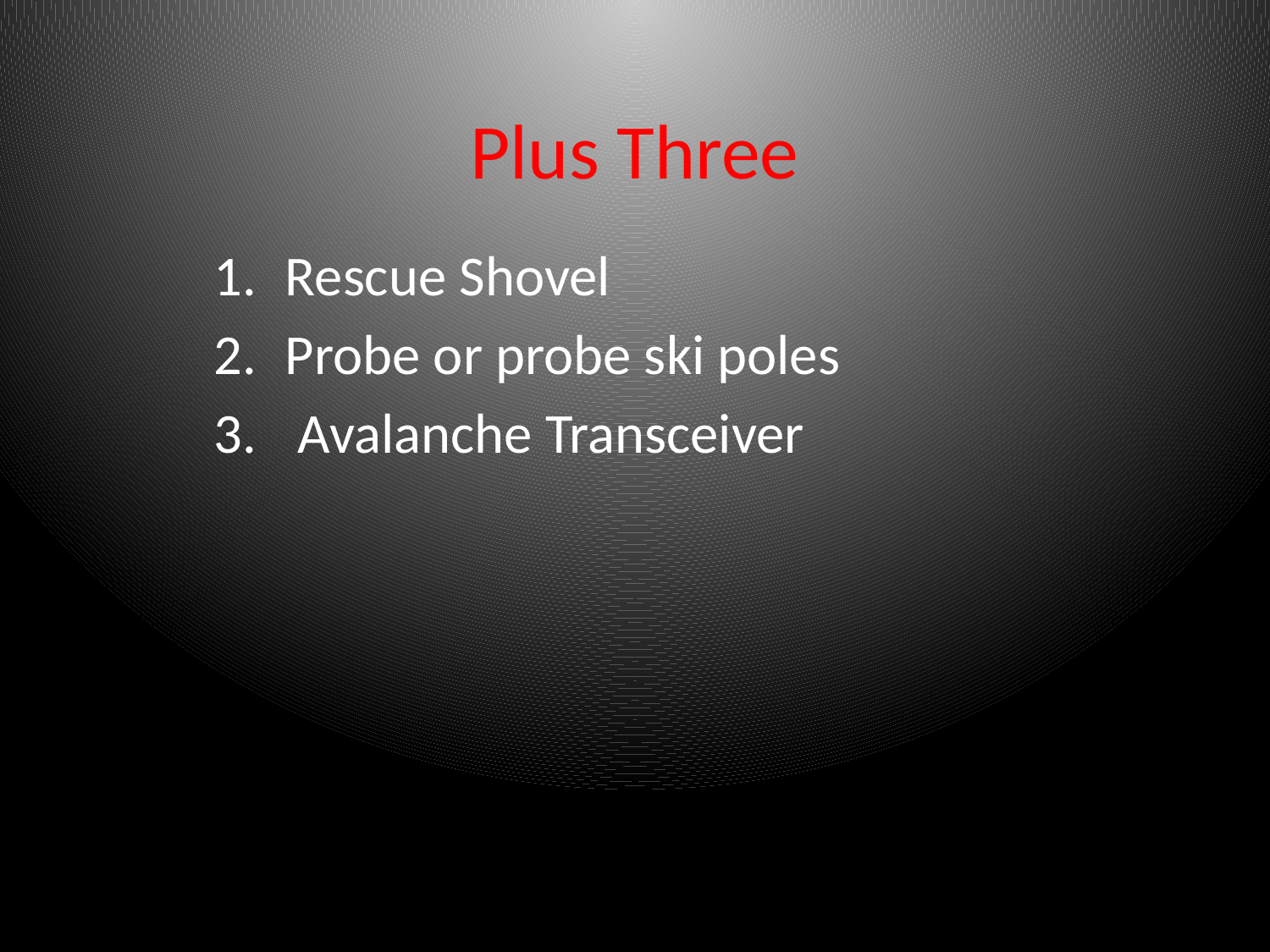

# Plus Three
Rescue Shovel
Probe or probe ski poles
 Avalanche Transceiver